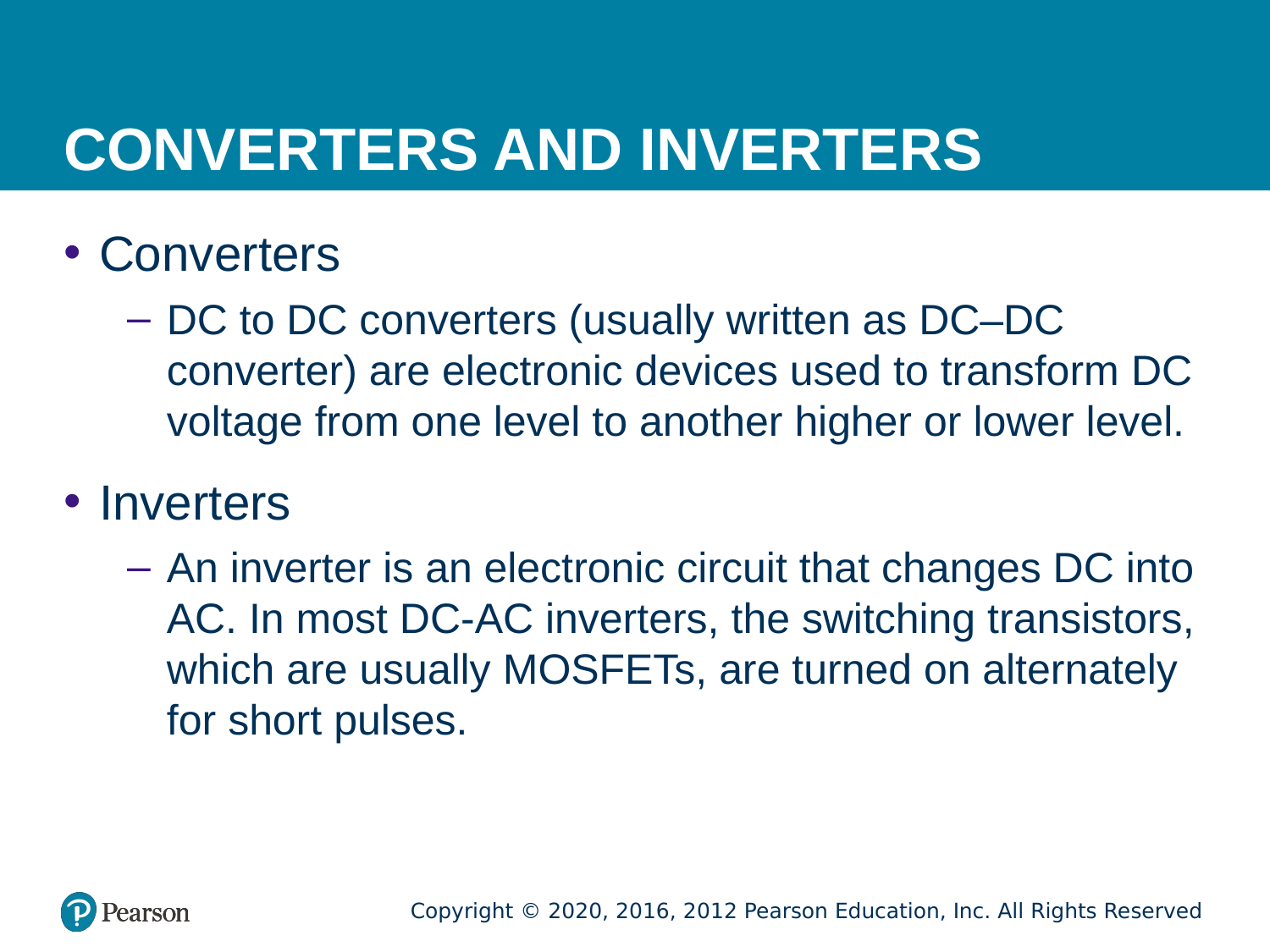

# CONVERTERS AND INVERTERS
Converters
DC to DC converters (usually written as DC–DC converter) are electronic devices used to transform DC voltage from one level to another higher or lower level.
Inverters
An inverter is an electronic circuit that changes DC into AC. In most DC-AC inverters, the switching transistors, which are usually MOSFETs, are turned on alternately for short pulses.